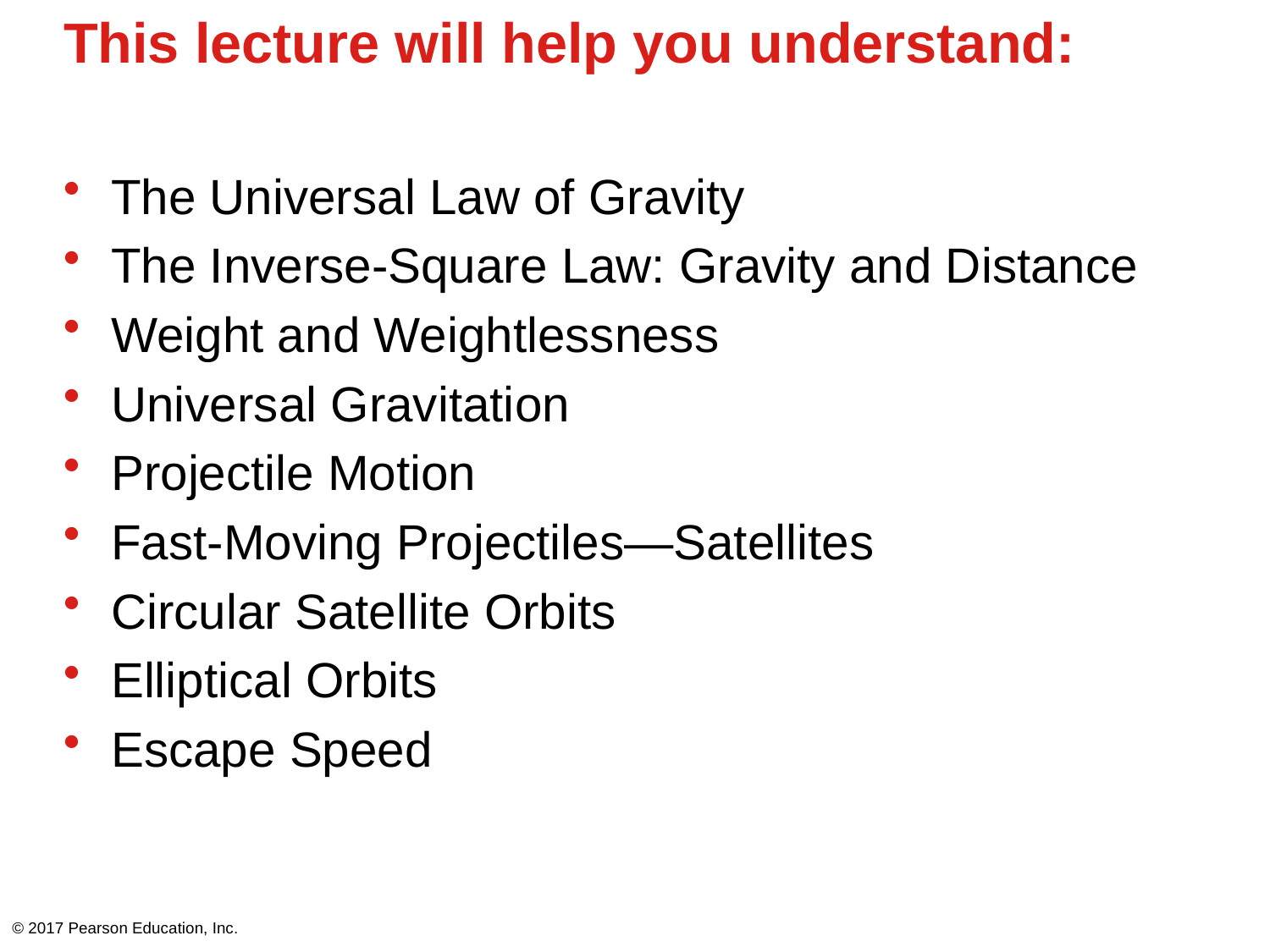

# This lecture will help you understand:
The Universal Law of Gravity
The Inverse-Square Law: Gravity and Distance
Weight and Weightlessness
Universal Gravitation
Projectile Motion
Fast-Moving Projectiles—Satellites
Circular Satellite Orbits
Elliptical Orbits
Escape Speed
© 2017 Pearson Education, Inc.